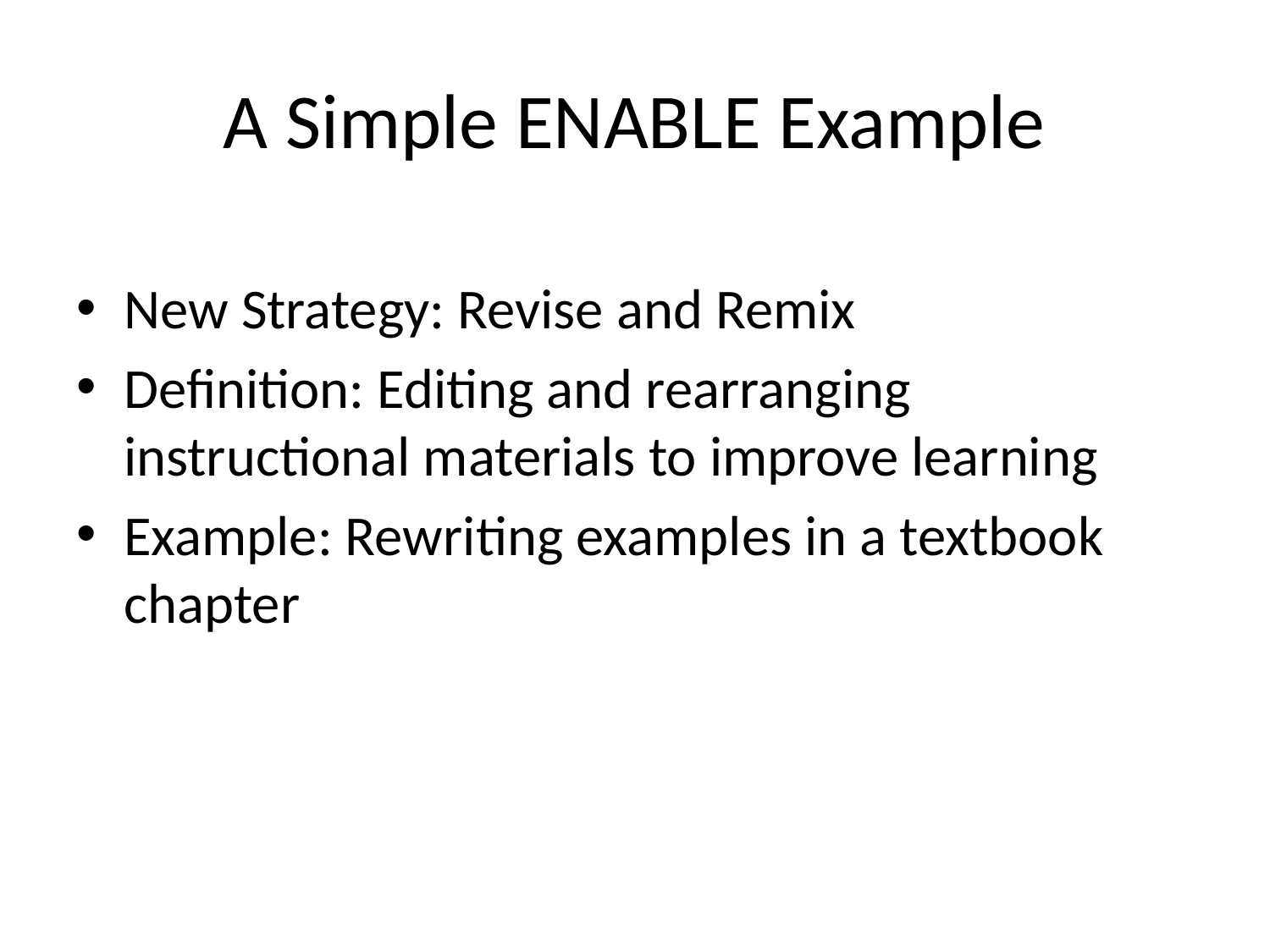

# A Simple ENABLE Example
New Strategy: Revise and Remix
Definition: Editing and rearranging instructional materials to improve learning
Example: Rewriting examples in a textbook chapter